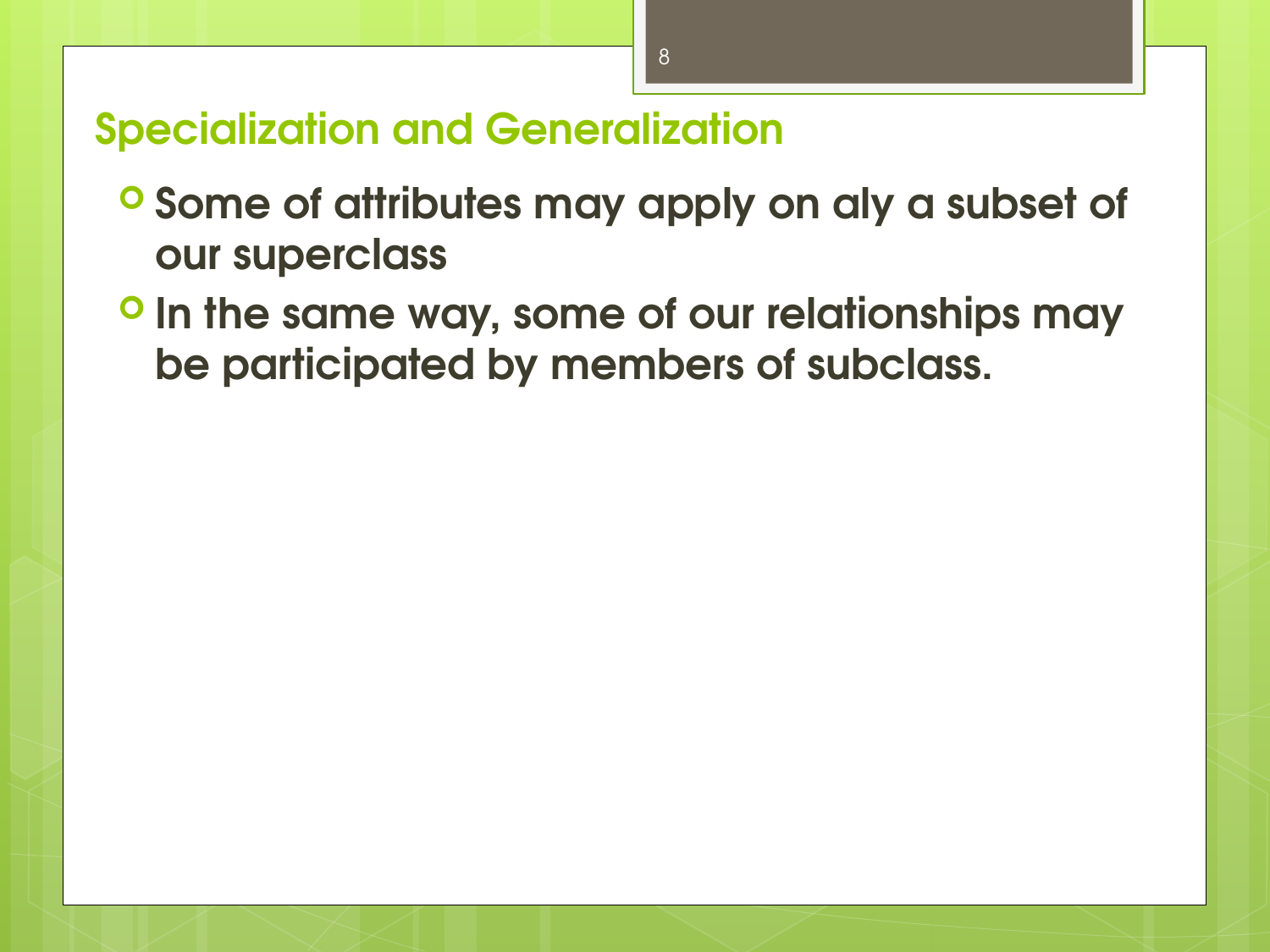

8
# Specialization and Generalization
Some of attributes may apply on aly a subset of our superclass
In the same way, some of our relationships may be participated by members of subclass.